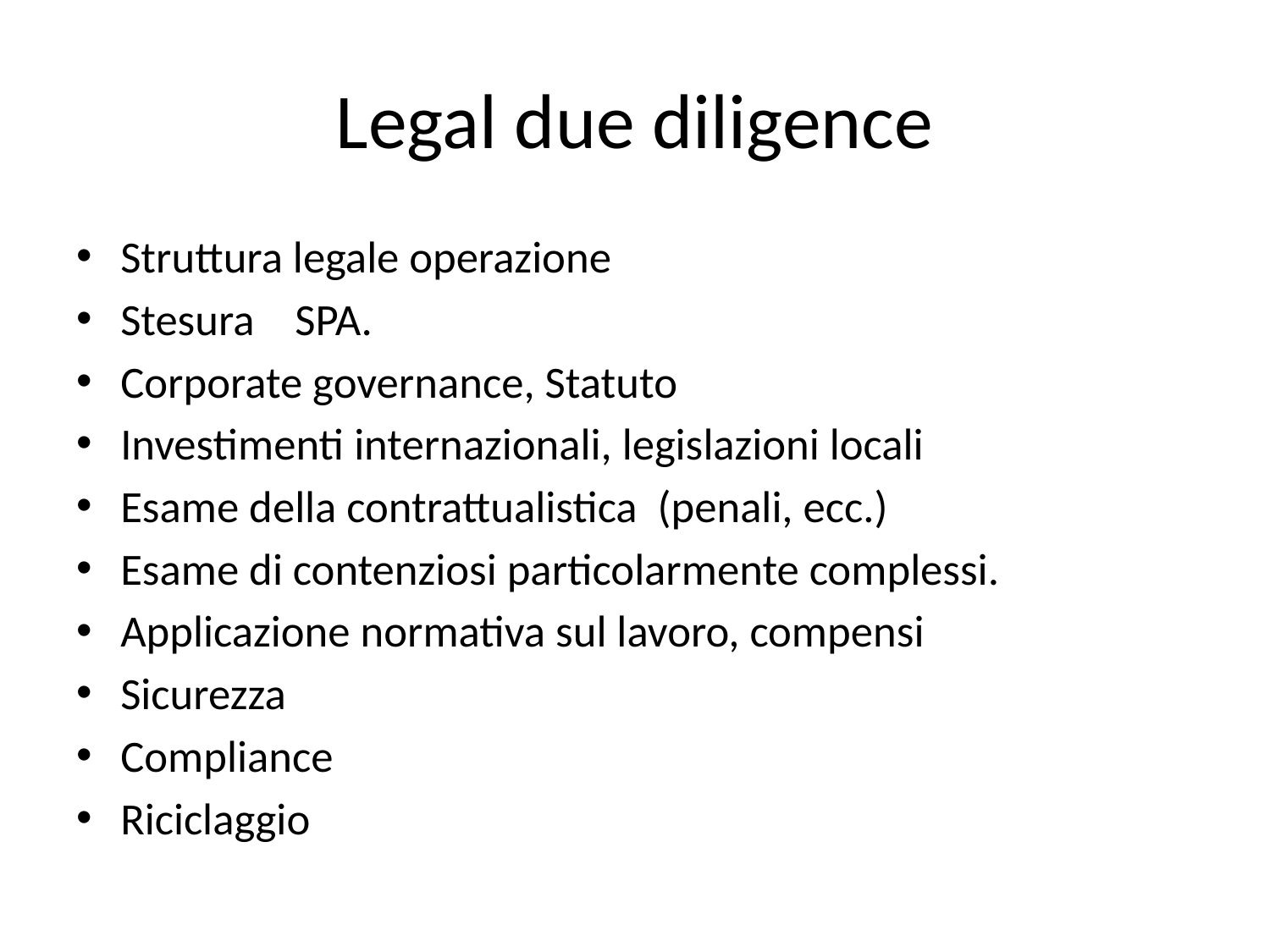

# Legal due diligence
Struttura legale operazione
Stesura    SPA.
Corporate governance, Statuto
Investimenti internazionali, legislazioni locali
Esame della contrattualistica  (penali, ecc.)
Esame di contenziosi particolarmente complessi.
Applicazione normativa sul lavoro, compensi
Sicurezza
Compliance
Riciclaggio